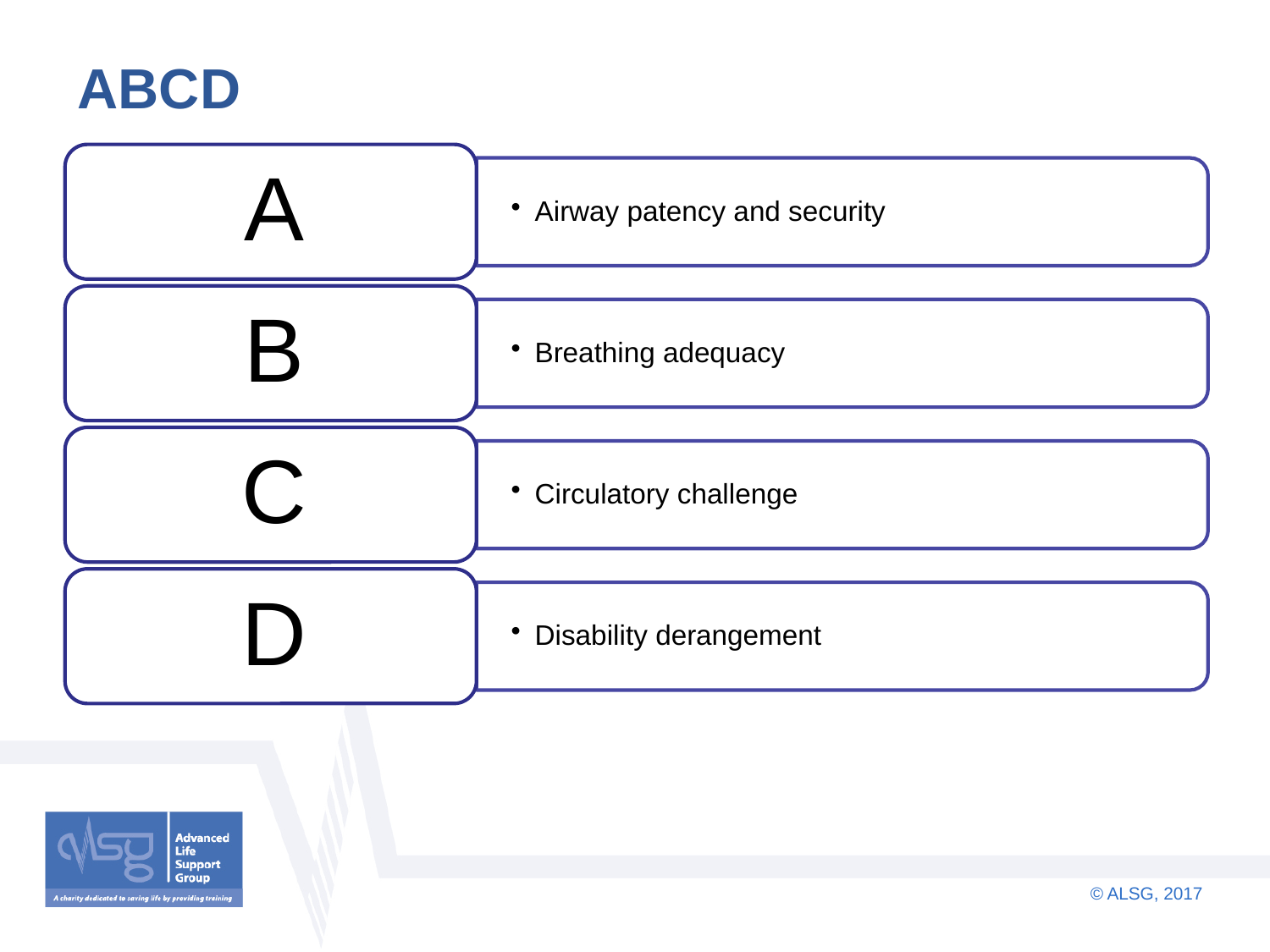

# ABCD
Airway patency and security
A
Breathing adequacy
B
Circulatory challenge
C
Disability derangement
D